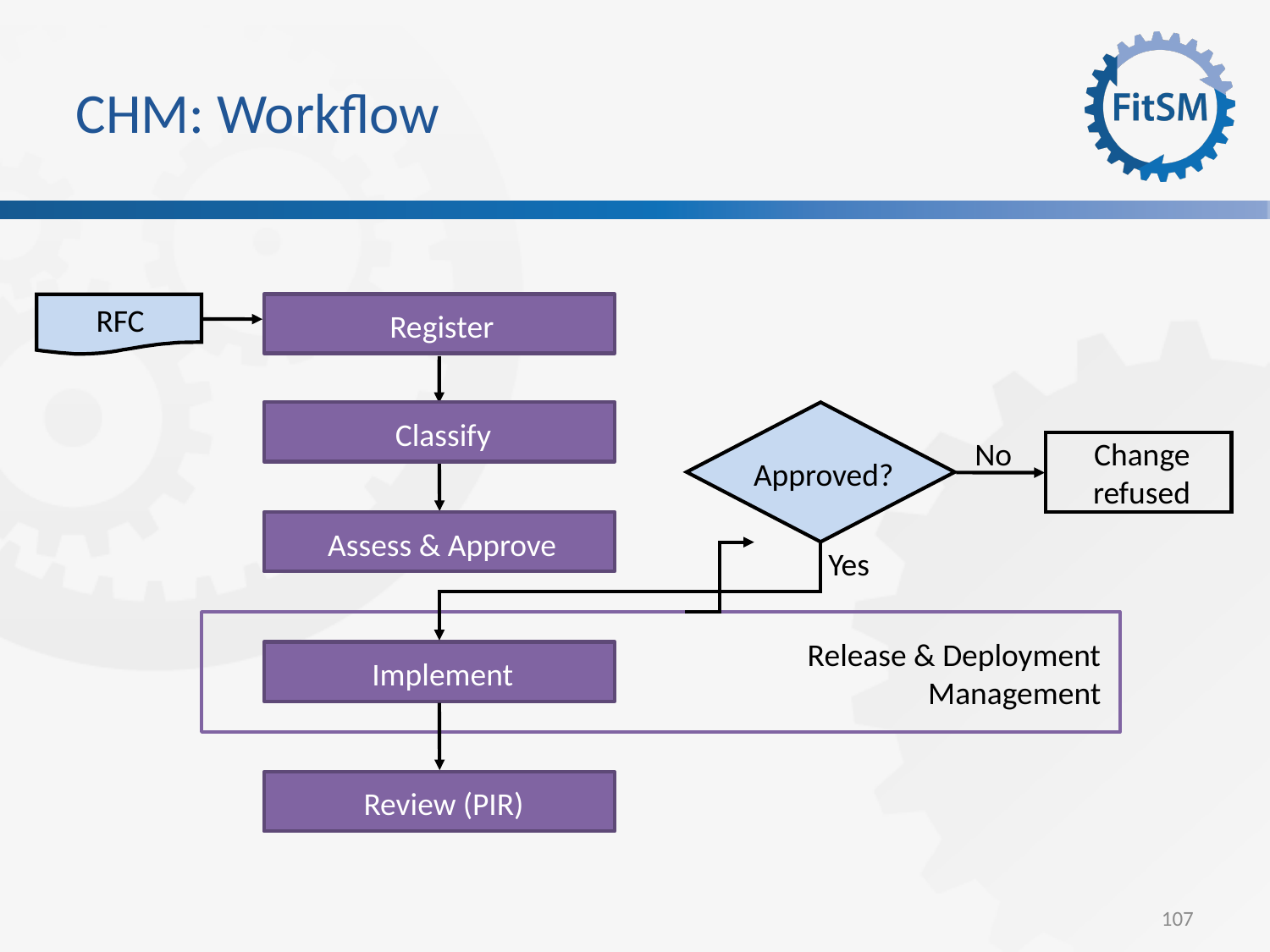

CHM: Workflow

RFC
Filter
Register

Classify

Change
refused
No
Approved?

Assess & Approve

Yes

Release & Deployment
Management

Implement

Review (PIR)

107